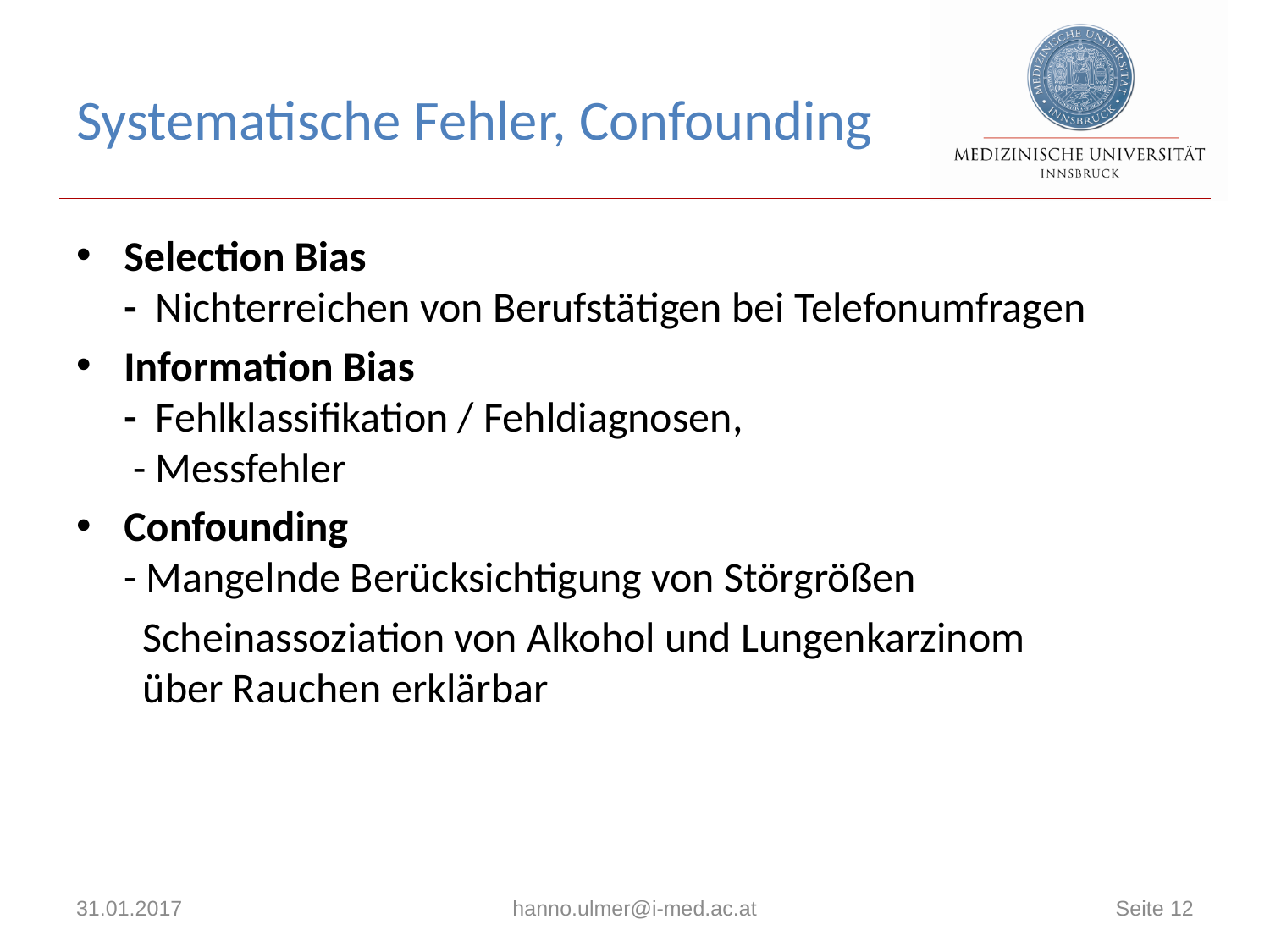

# Systematische Fehler, Confounding
Selection Bias
-  Nichterreichen von Berufstätigen bei Telefonumfragen
Information Bias
-  Fehlklassifikation / Fehldiagnosen,
 - Messfehler
Confounding
- Mangelnde Berücksichtigung von Störgrößen
       Scheinassoziation von Alkohol und Lungenkarzinom
  über Rauchen erklärbar

31.01.2017
hanno.ulmer@i-med.ac.at
Seite 12